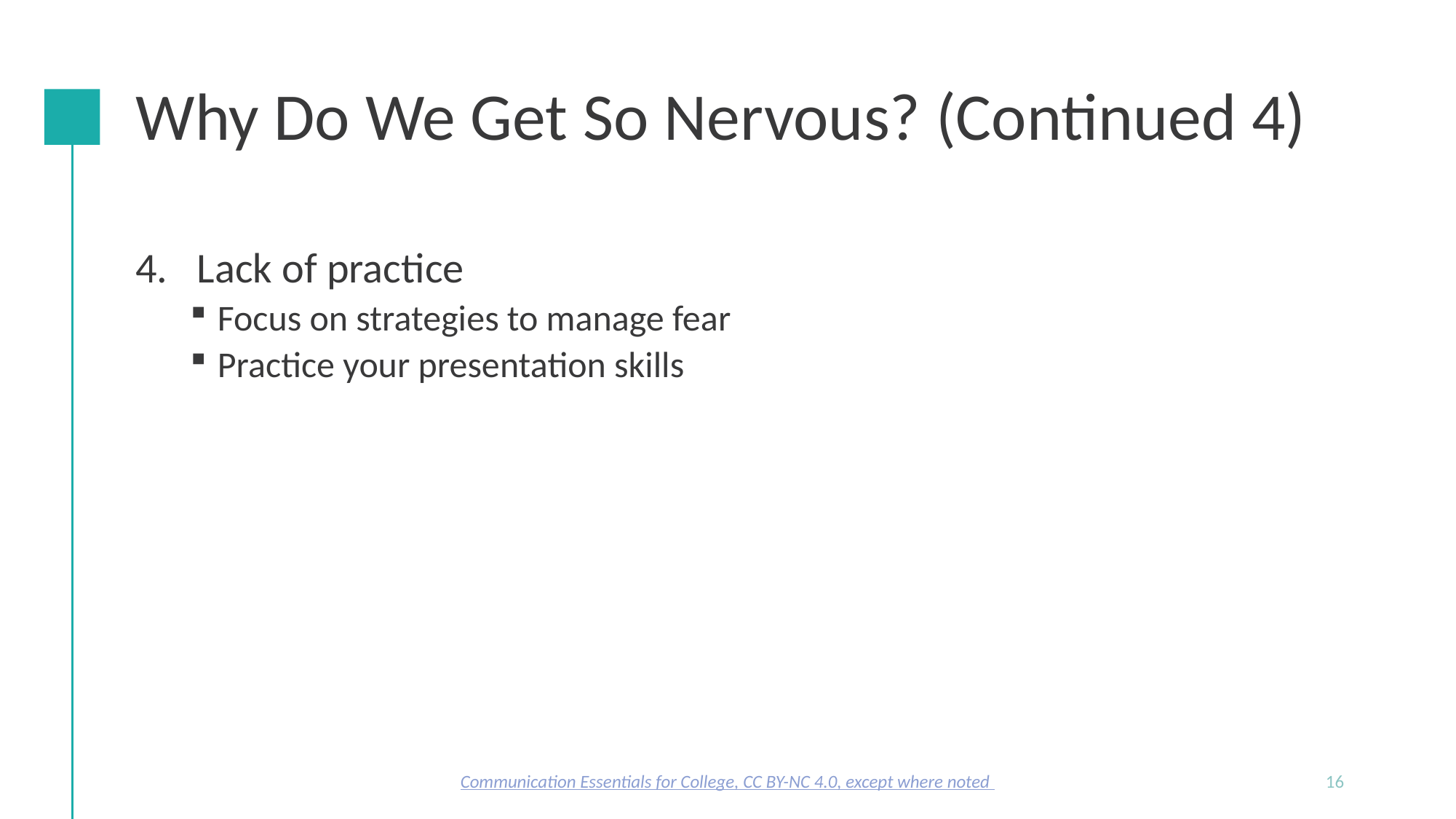

# Why Do We Get So Nervous? (Continued 4)
Lack of practice
Focus on strategies to manage fear
Practice your presentation skills
Communication Essentials for College, CC BY-NC 4.0, except where noted
16